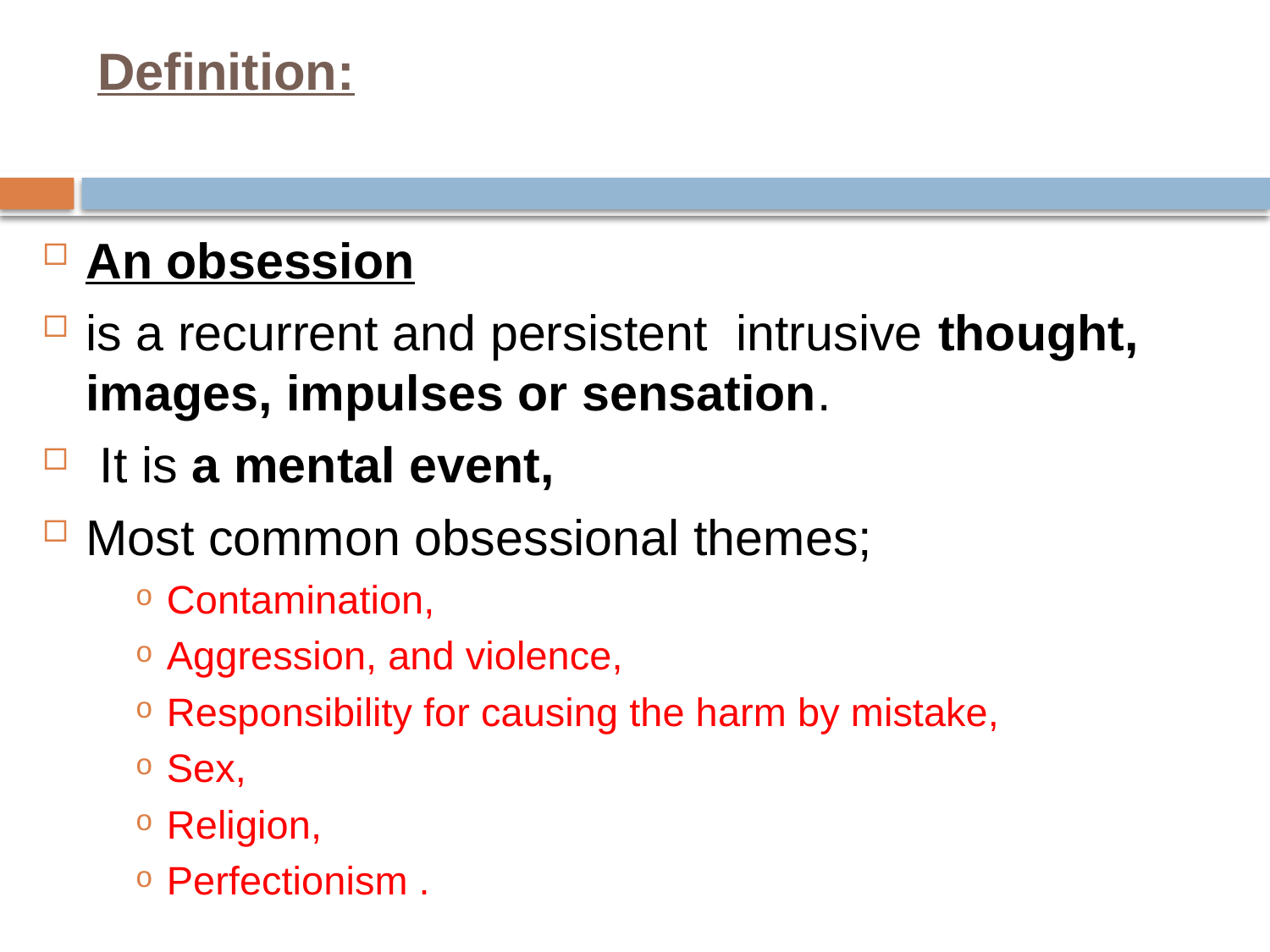

# Definition:
An obsession
is a recurrent and persistent  intrusive thought,  images, impulses or sensation.
 It is a mental event,
Most common obsessional themes;
Contamination,
Aggression, and violence,
Responsibility for causing the harm by mistake,
Sex,
Religion,
Perfectionism .